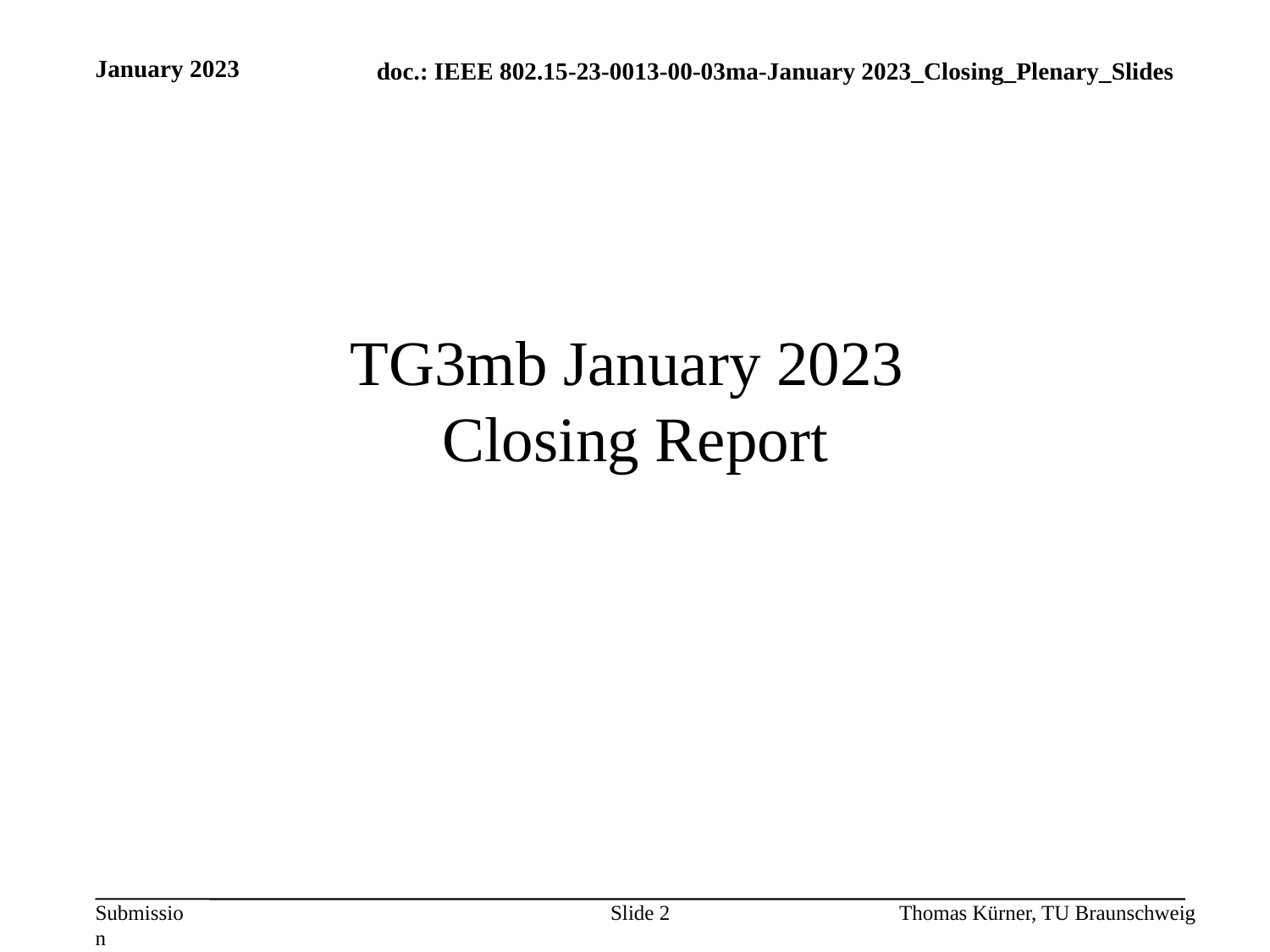

January 2023
# TG3mb January 2023 Closing Report

Slide 2
Thomas Kürner, TU Braunschweig